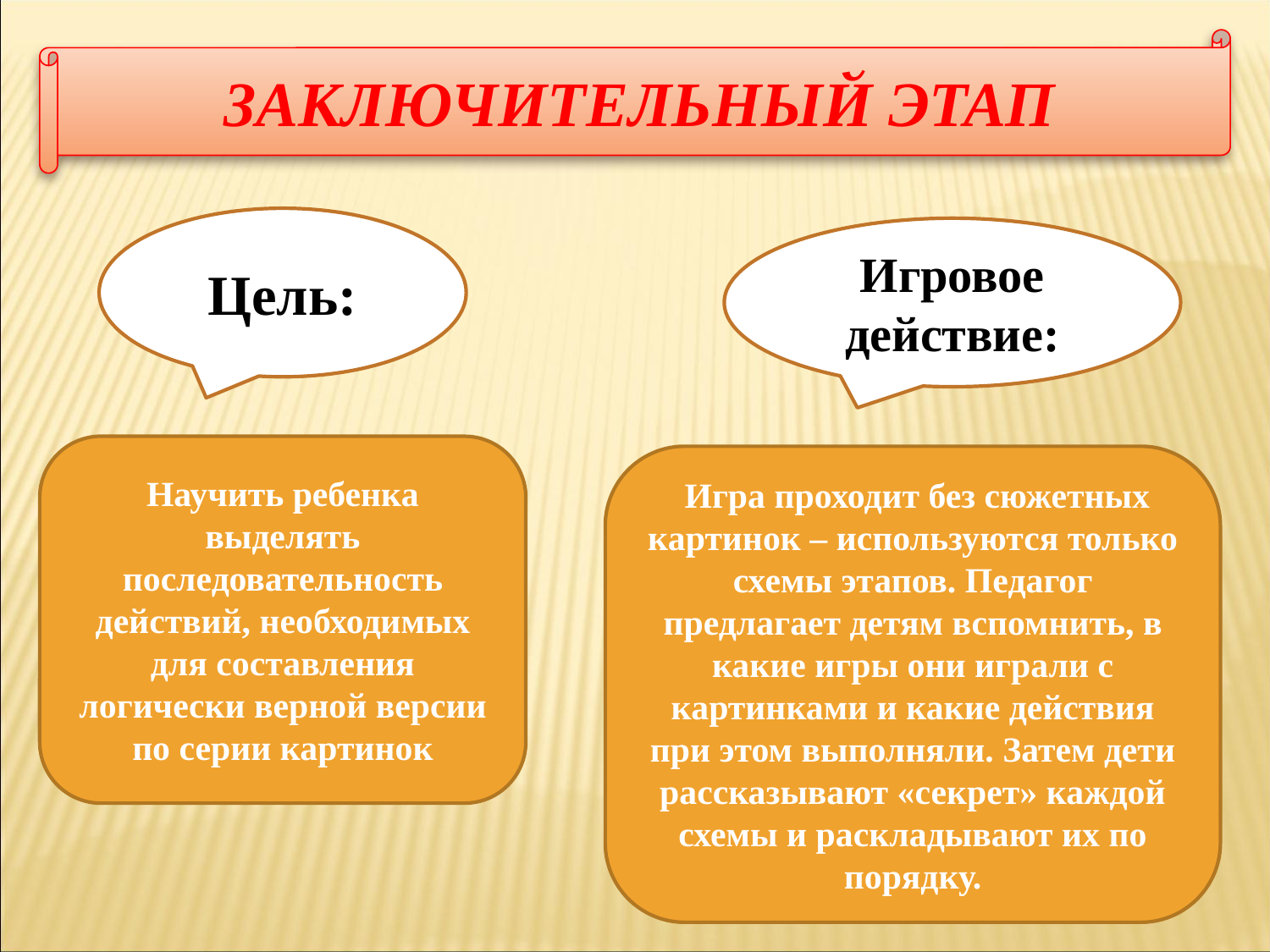

ЗАКЛЮЧИТЕЛЬНЫЙ ЭТАП
Цель:
Игровое действие:
Научить ребенка выделять последовательность действий, необходимых для составления логически верной версии по серии картинок
 Игра проходит без сюжетных картинок – используются только схемы этапов. Педагог предлагает детям вспомнить, в какие игры они играли с картинками и какие действия при этом выполняли. Затем дети рассказывают «секрет» каждой схемы и раскладывают их по порядку.